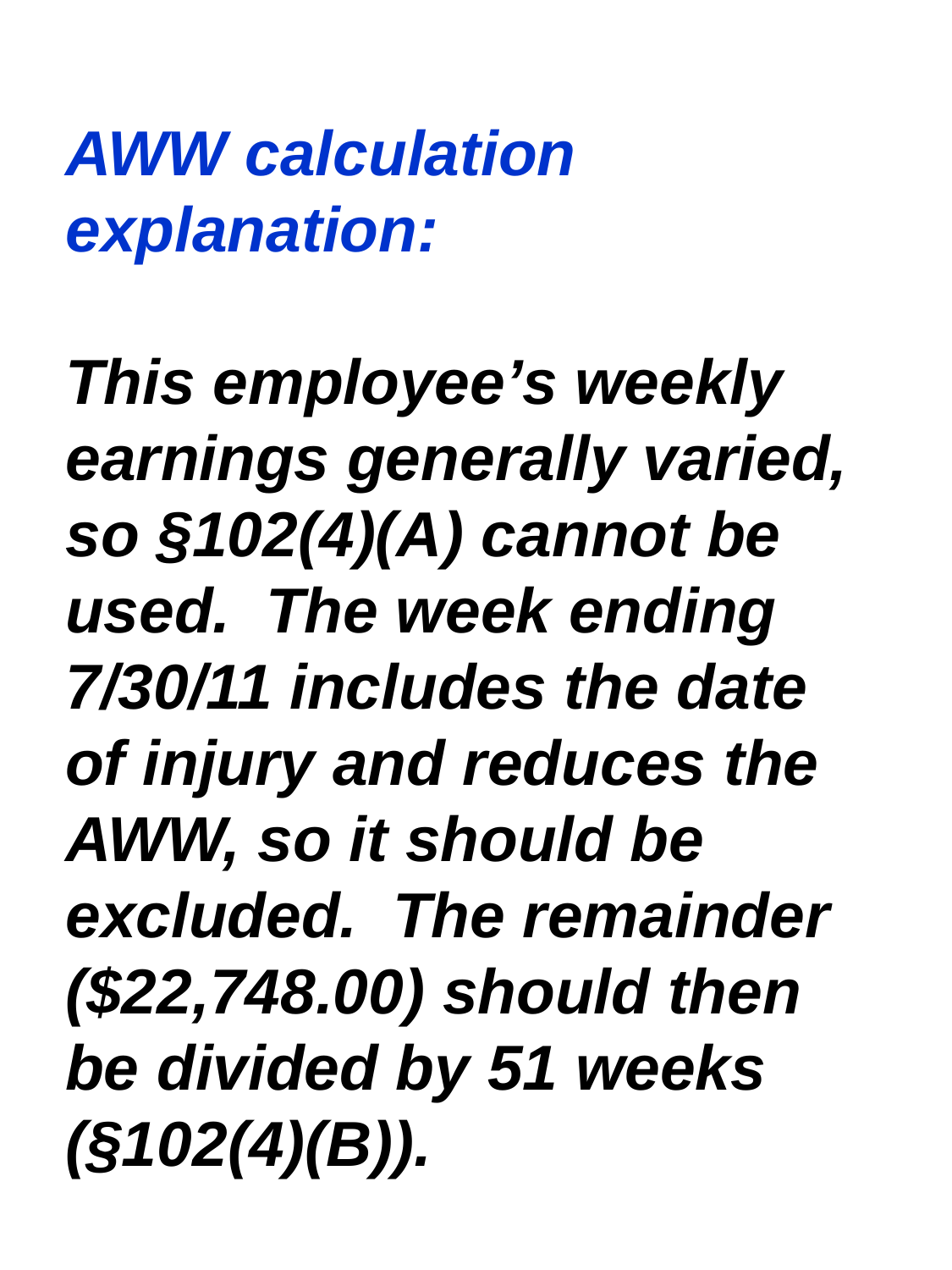

AWW calculation explanation:

This employee’s weekly earnings generally varied, so §102(4)(A) cannot be used.  The week ending 7/30/11 includes the date of injury and reduces the AWW, so it should be excluded.  The remainder ($22,748.00) should then be divided by 51 weeks (§102(4)(B)).